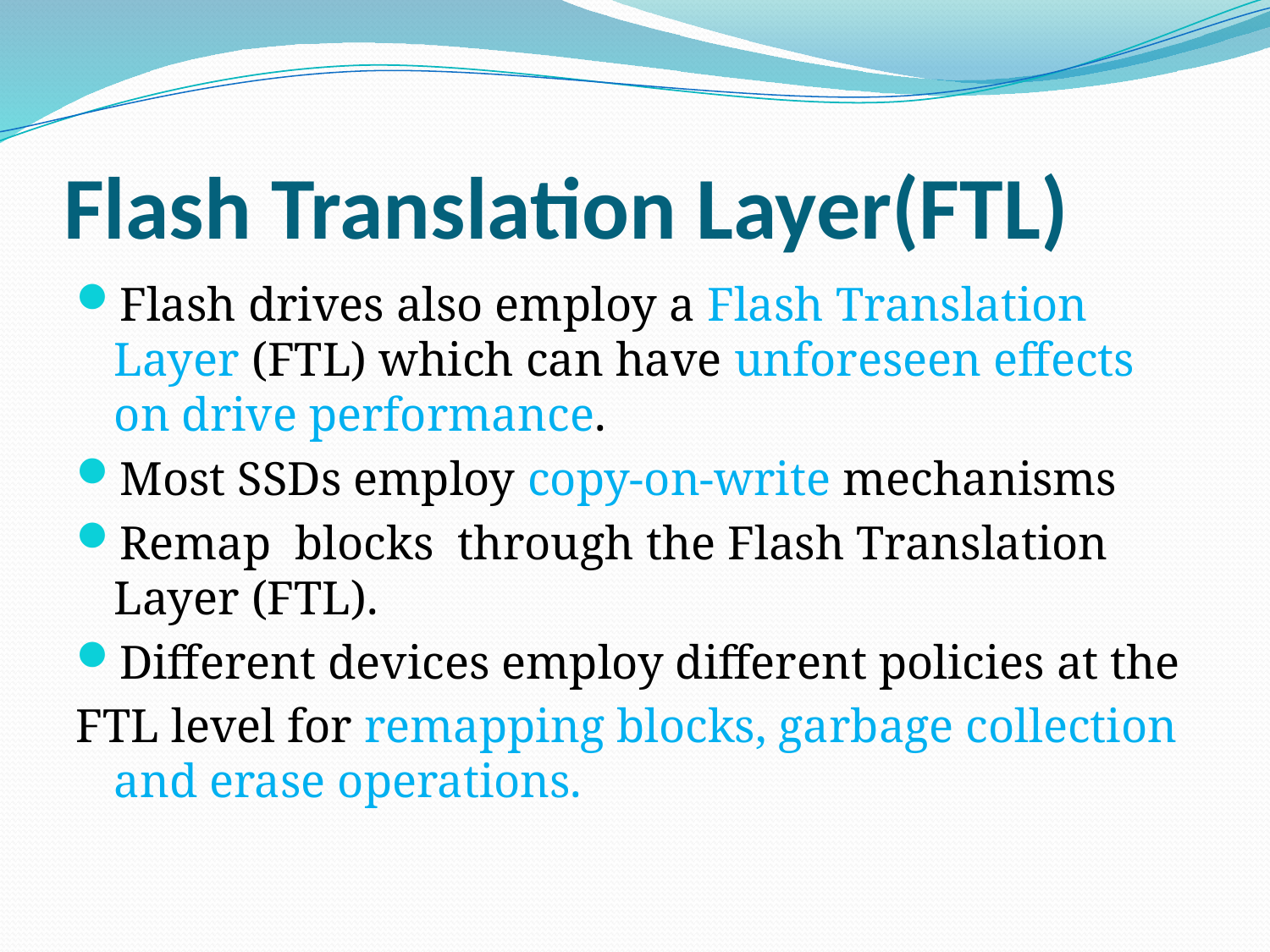

# Flash Translation Layer(FTL)
Flash drives also employ a Flash Translation Layer (FTL) which can have unforeseen effects on drive performance.
Most SSDs employ copy-on-write mechanisms
Remap  blocks  through the Flash Translation Layer (FTL).
Different devices employ different policies at the
FTL level for remapping blocks, garbage collection and erase operations.